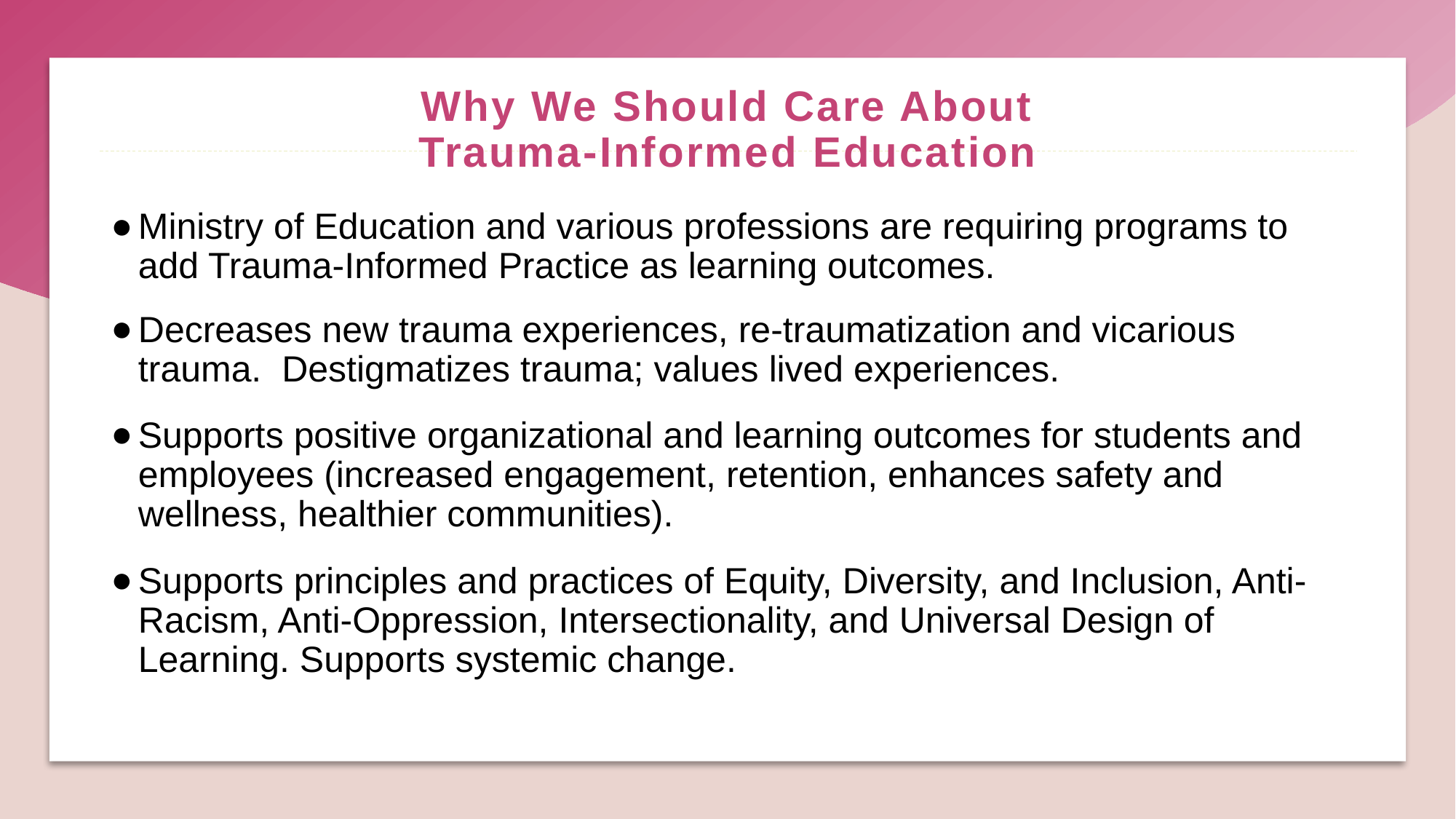

# Why We Should Care About Trauma-Informed Education
Ministry of Education and various professions are requiring programs to add Trauma-Informed Practice as learning outcomes.
Decreases new trauma experiences, re-traumatization and vicarious trauma.  Destigmatizes trauma; values lived experiences.
Supports positive organizational and learning outcomes for students and employees (increased engagement, retention, enhances safety and wellness, healthier communities).
Supports principles and practices of Equity, Diversity, and Inclusion, Anti-Racism, Anti-Oppression, Intersectionality, and Universal Design of Learning. Supports systemic change.